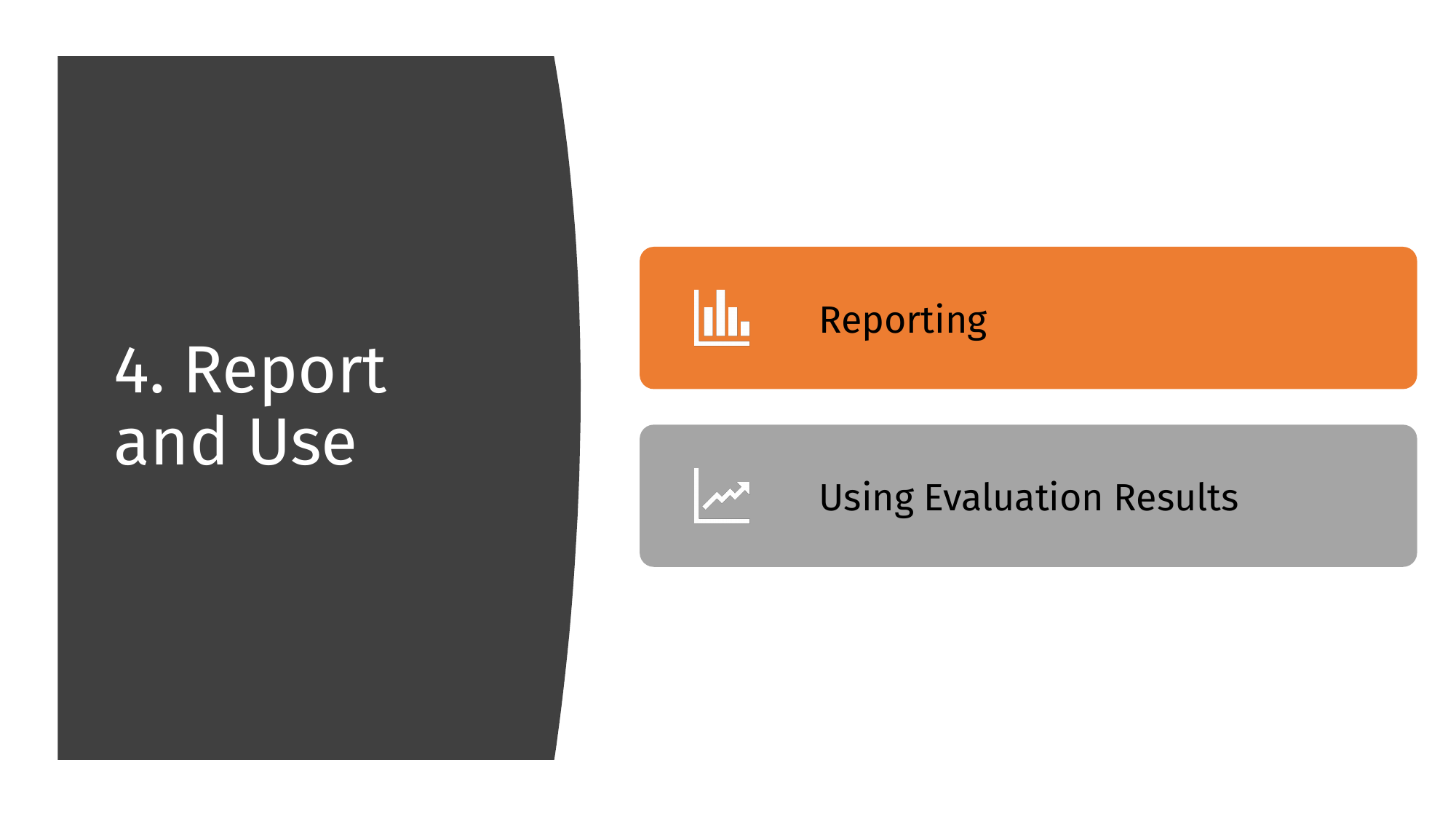

# 4. Report and Use
Reporting
Using Evaluation Results